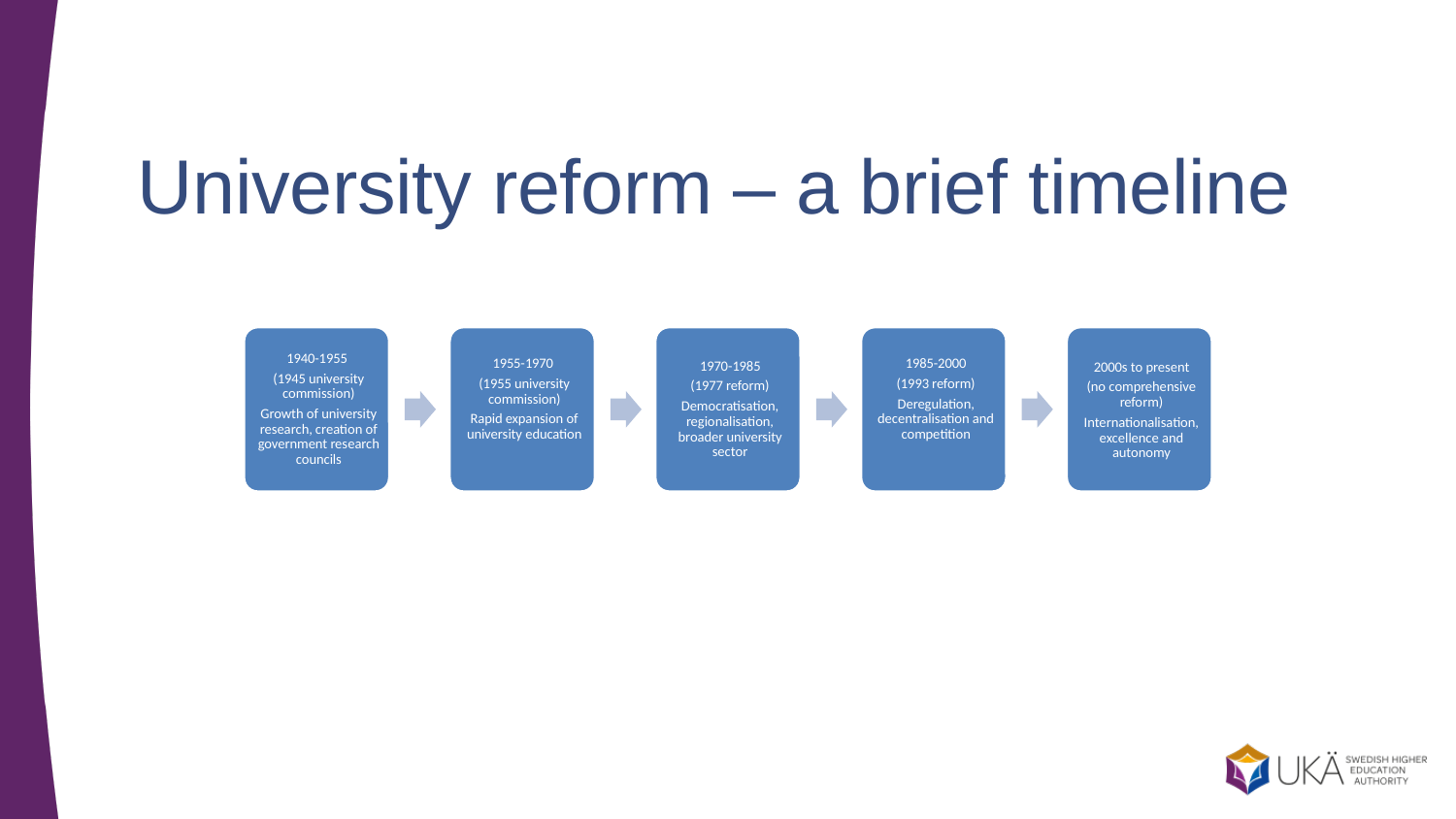

# University reform – a brief timeline
1940-1955
(1945 university commission)
Growth of university research, creation of government research councils

1955-1970
(1955 university commission)
Rapid expansion of university education

1970-1985
(1977 reform)
Democratisation, regionalisation, broader university sector

1985-2000
(1993 reform)
Deregulation, decentralisation and competition

2000s to present
(no comprehensive reform)
Internationalisation, excellence and autonomy